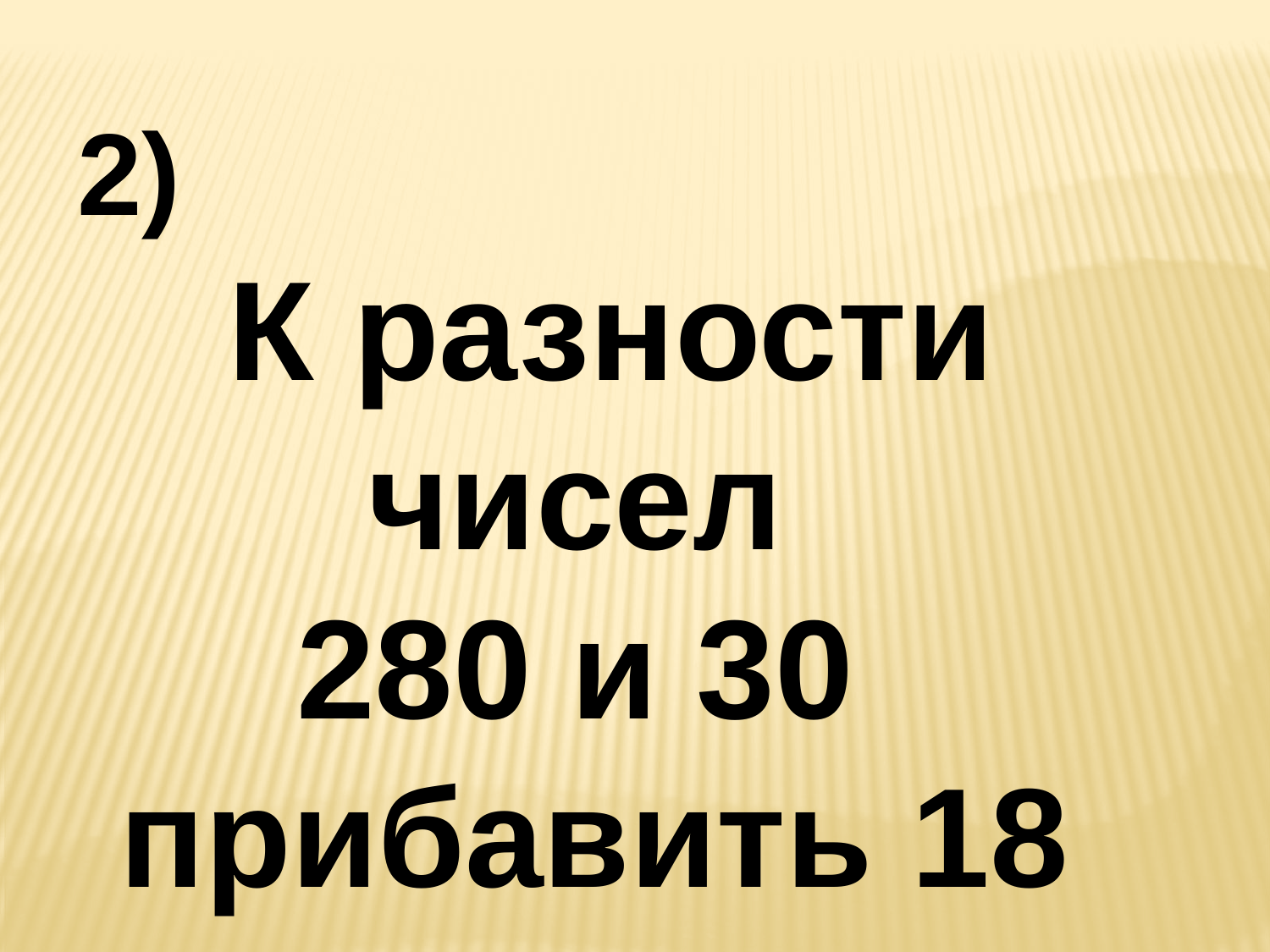

2)
 К разности чисел
280 и 30
прибавить 18